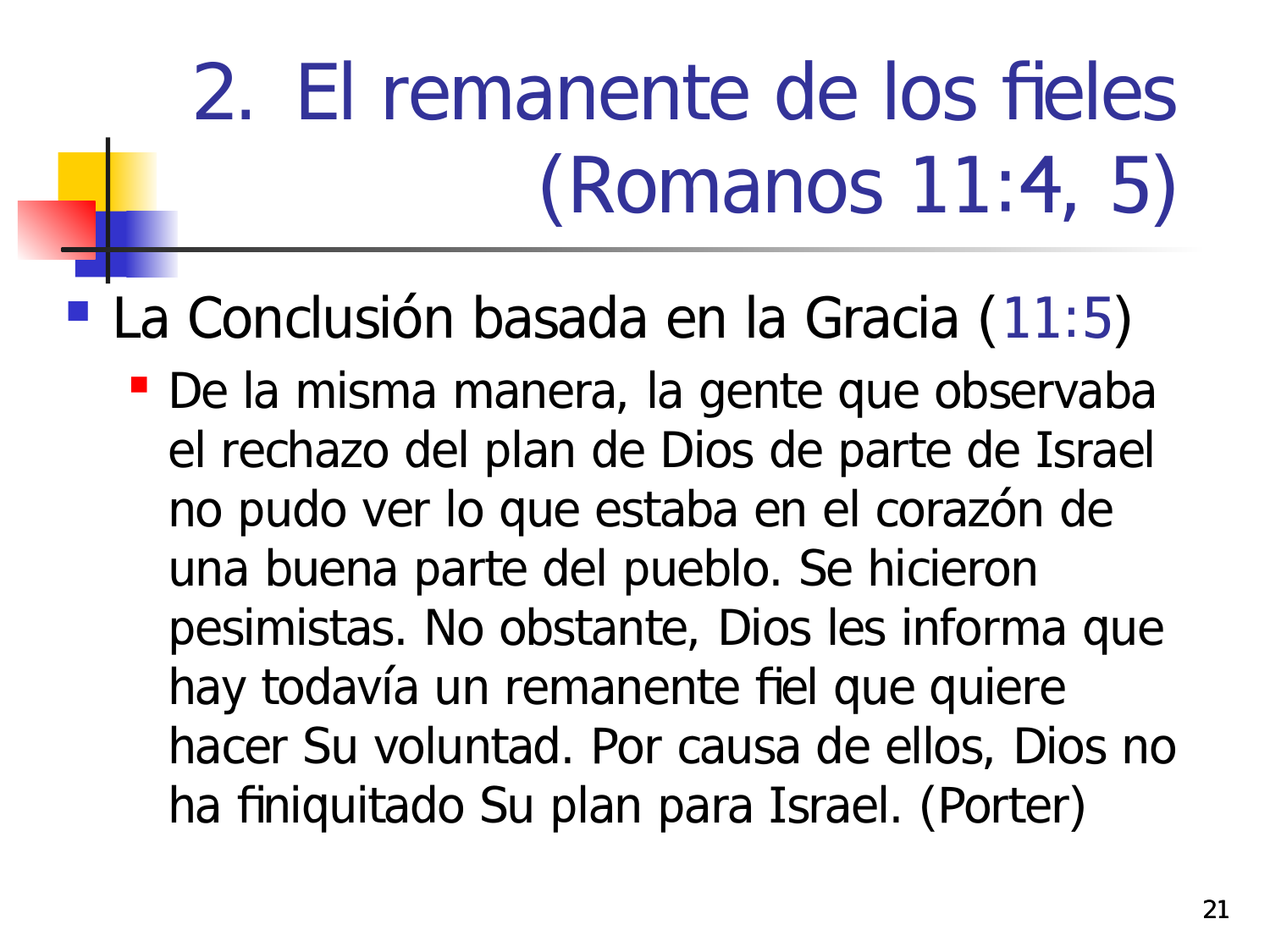

# El remanente de los fieles            (Romanos 11:4, 5)
La Conclusión basada en la Gracia (11:5)
De la misma manera, la gente que observaba el rechazo del plan de Dios de parte de Israel no pudo ver lo que estaba en el corazón de una buena parte del pueblo. Se hicieron pesimistas. No obstante, Dios les informa que hay todavía un remanente fiel que quiere hacer Su voluntad. Por causa de ellos, Dios no ha finiquitado Su plan para Israel. (Porter)

21
21